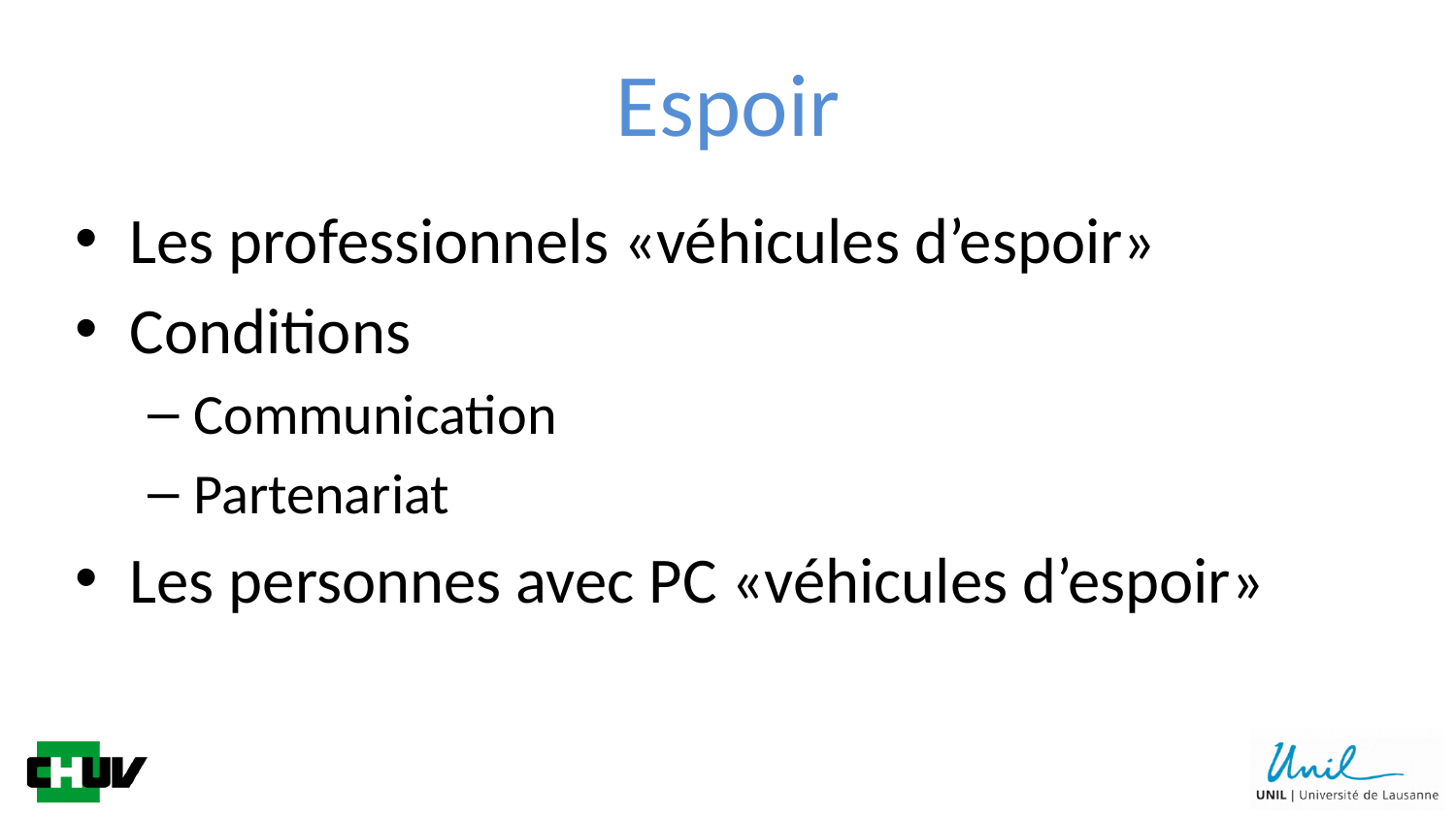

# Espoir
Les professionnels «véhicules d’espoir»
Conditions
Communication
Partenariat
Les personnes avec PC «véhicules d’espoir»